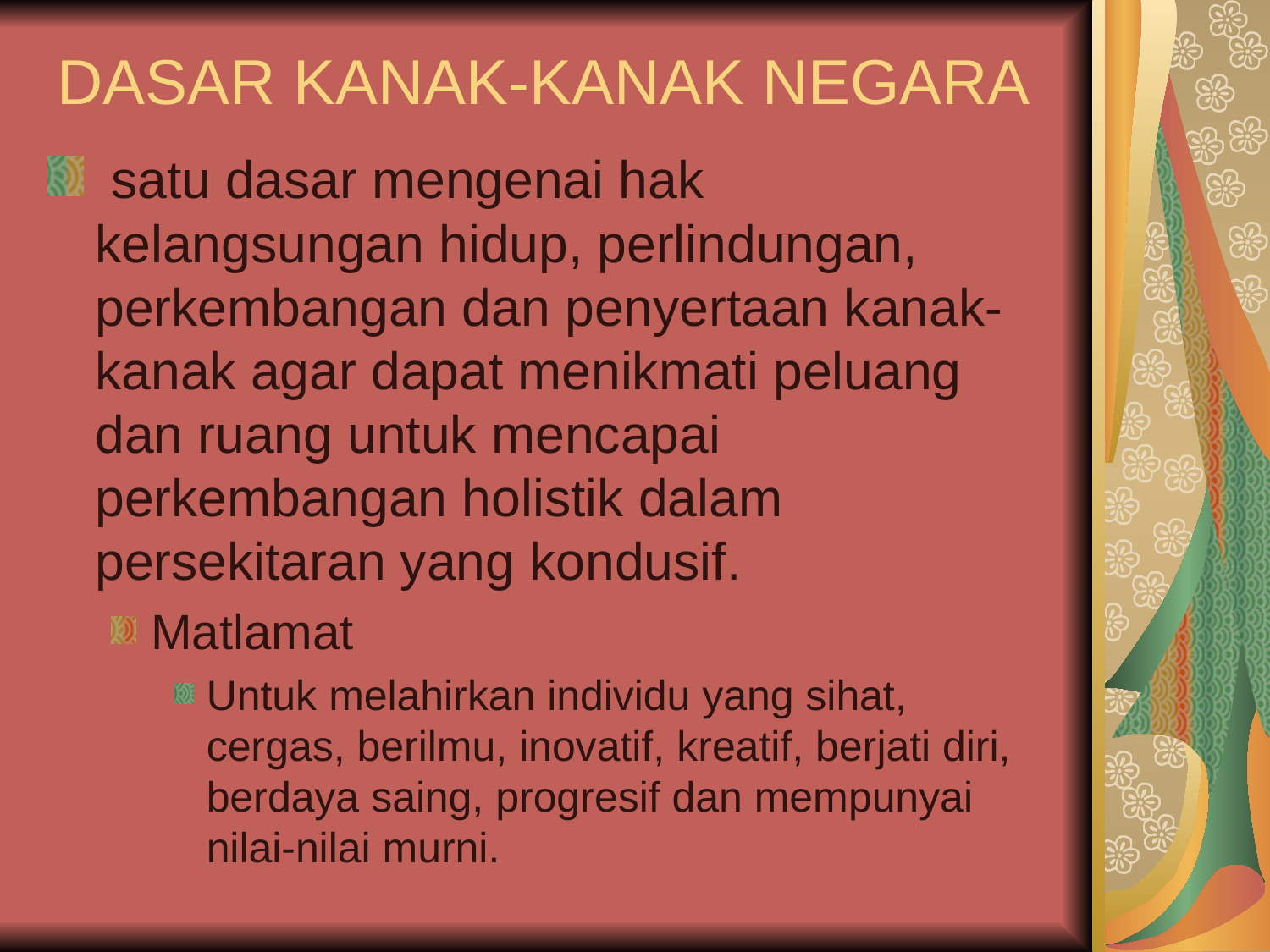

# DASAR KANAK-KANAK NEGARA
 satu dasar mengenai hak kelangsungan hidup, perlindungan, perkembangan dan penyertaan kanak-kanak agar dapat menikmati peluang dan ruang untuk mencapai perkembangan holistik dalam persekitaran yang kondusif.
Matlamat
Untuk melahirkan individu yang sihat, cergas, berilmu, inovatif, kreatif, berjati diri, berdaya saing, progresif dan mempunyai nilai-nilai murni.